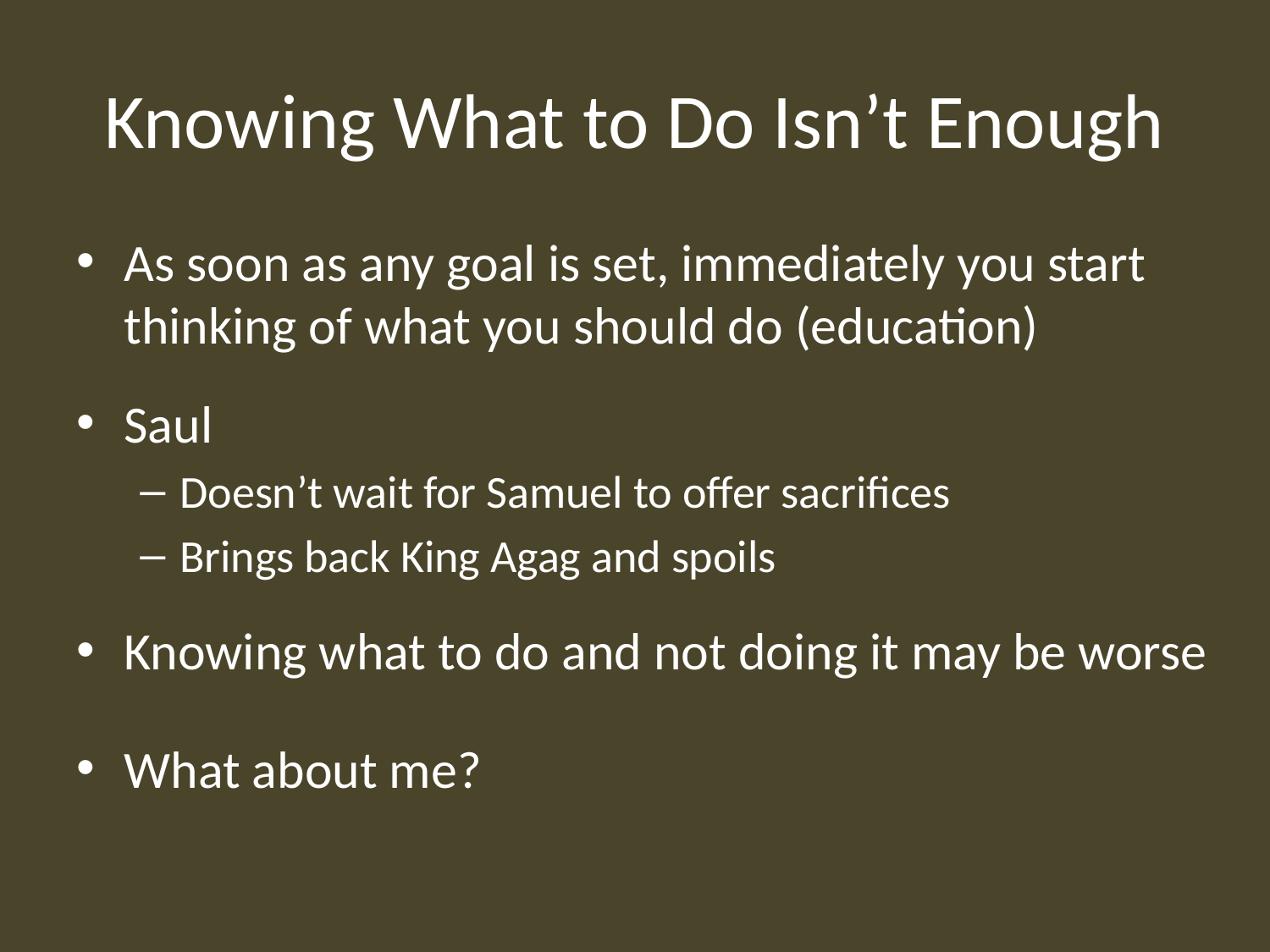

# Knowing What to Do Isn’t Enough
As soon as any goal is set, immediately you start thinking of what you should do (education)

Saul
Doesn’t wait for Samuel to offer sacrifices
Brings back King Agag and spoils

Knowing what to do and not doing it may be worse

What about me?